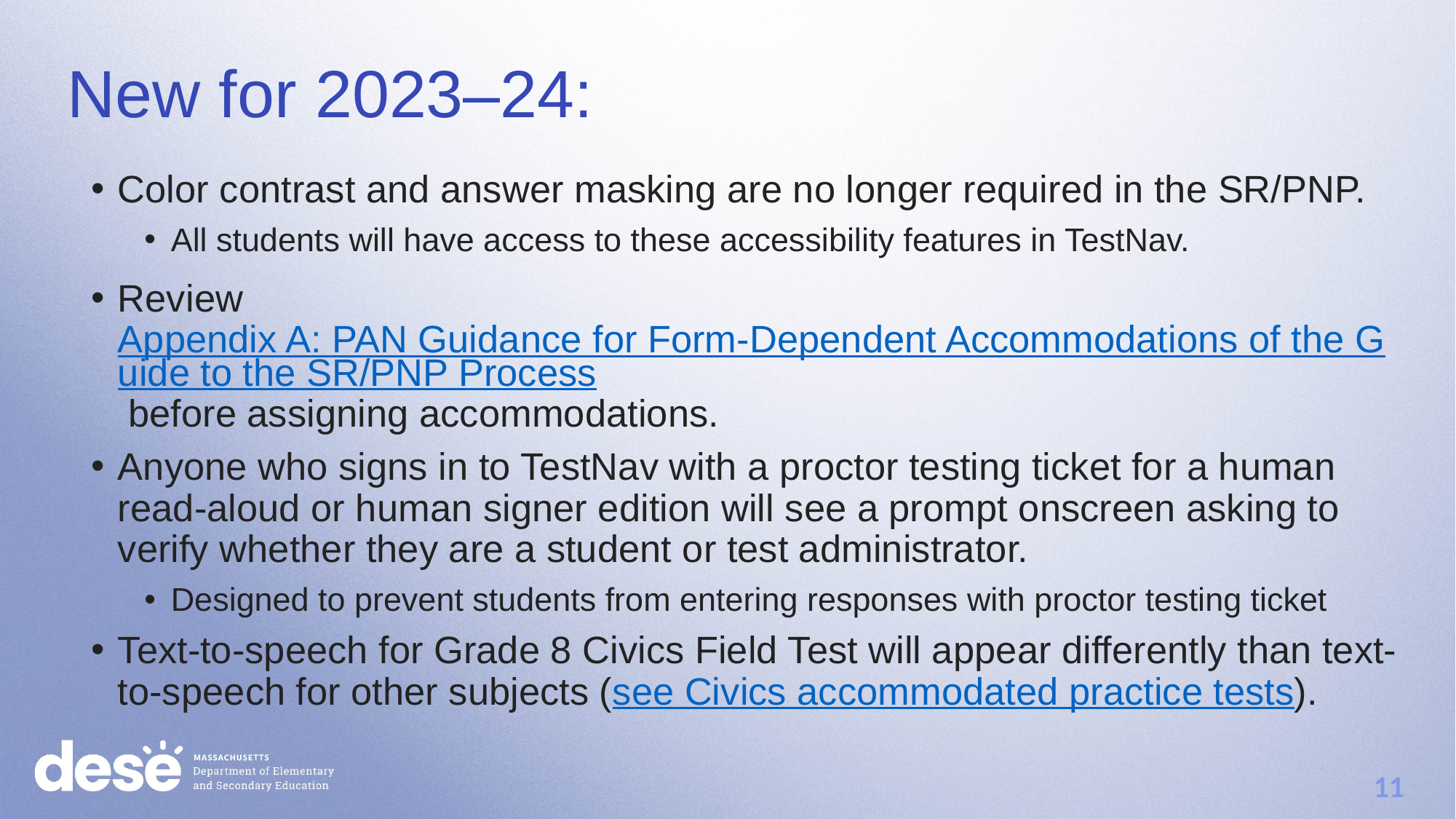

New for 2023–24:
Color contrast and answer masking are no longer required in the SR/PNP.
All students will have access to these accessibility features in TestNav.
Review Appendix A: PAN Guidance for Form-Dependent Accommodations of the Guide to the SR/PNP Process before assigning accommodations.
Anyone who signs in to TestNav with a proctor testing ticket for a human read-aloud or human signer edition will see a prompt onscreen asking to verify whether they are a student or test administrator.
Designed to prevent students from entering responses with proctor testing ticket
Text-to-speech for Grade 8 Civics Field Test will appear differently than text-to-speech for other subjects (see Civics accommodated practice tests).